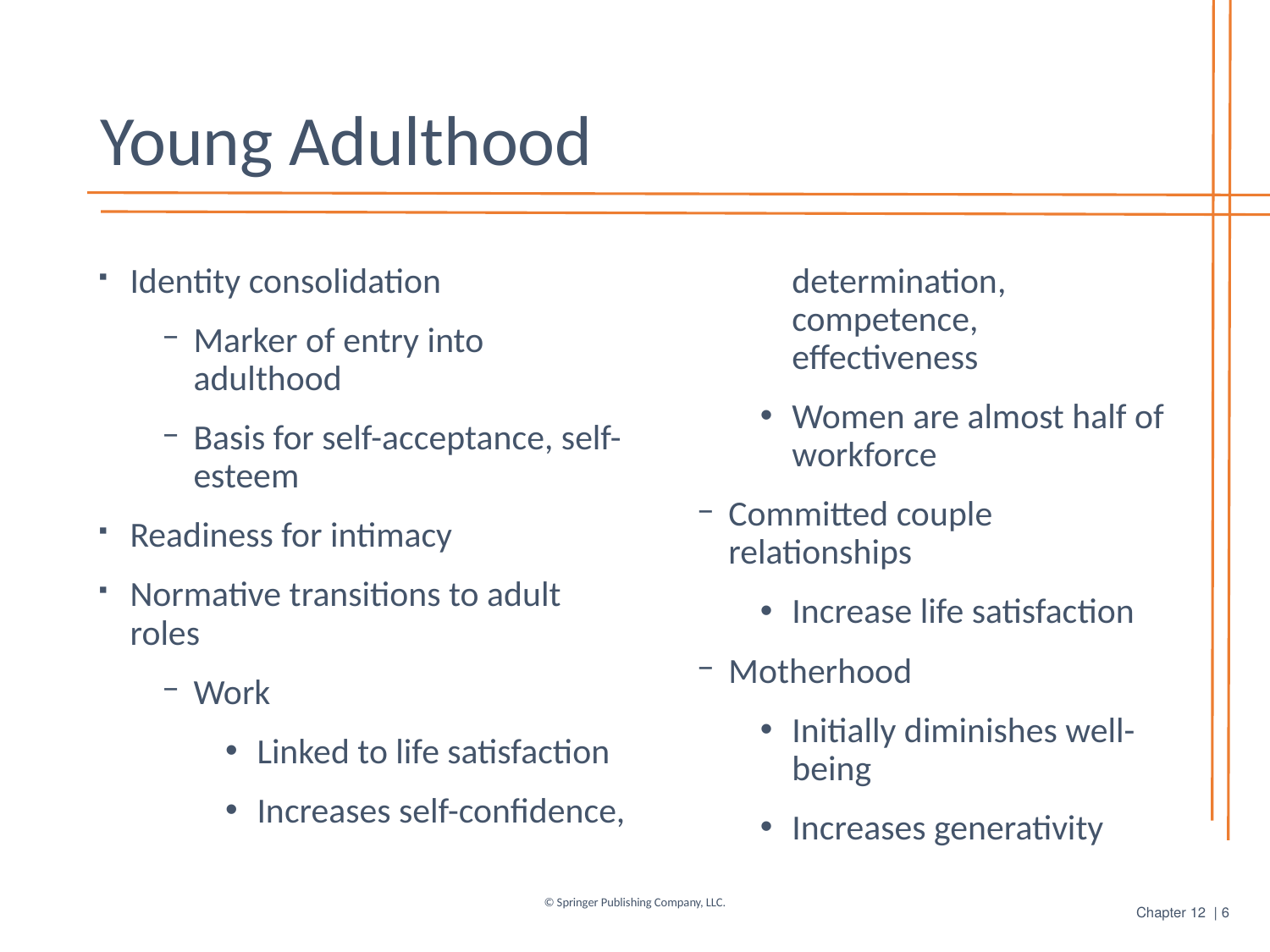

# Young Adulthood
Identity consolidation
Marker of entry into adulthood
Basis for self-acceptance, self-esteem
Readiness for intimacy
Normative transitions to adult roles
Work
Linked to life satisfaction
Increases self-confidence, determination, competence, effectiveness
Women are almost half of workforce
Committed couple relationships
Increase life satisfaction
Motherhood
Initially diminishes well-being
Increases generativity